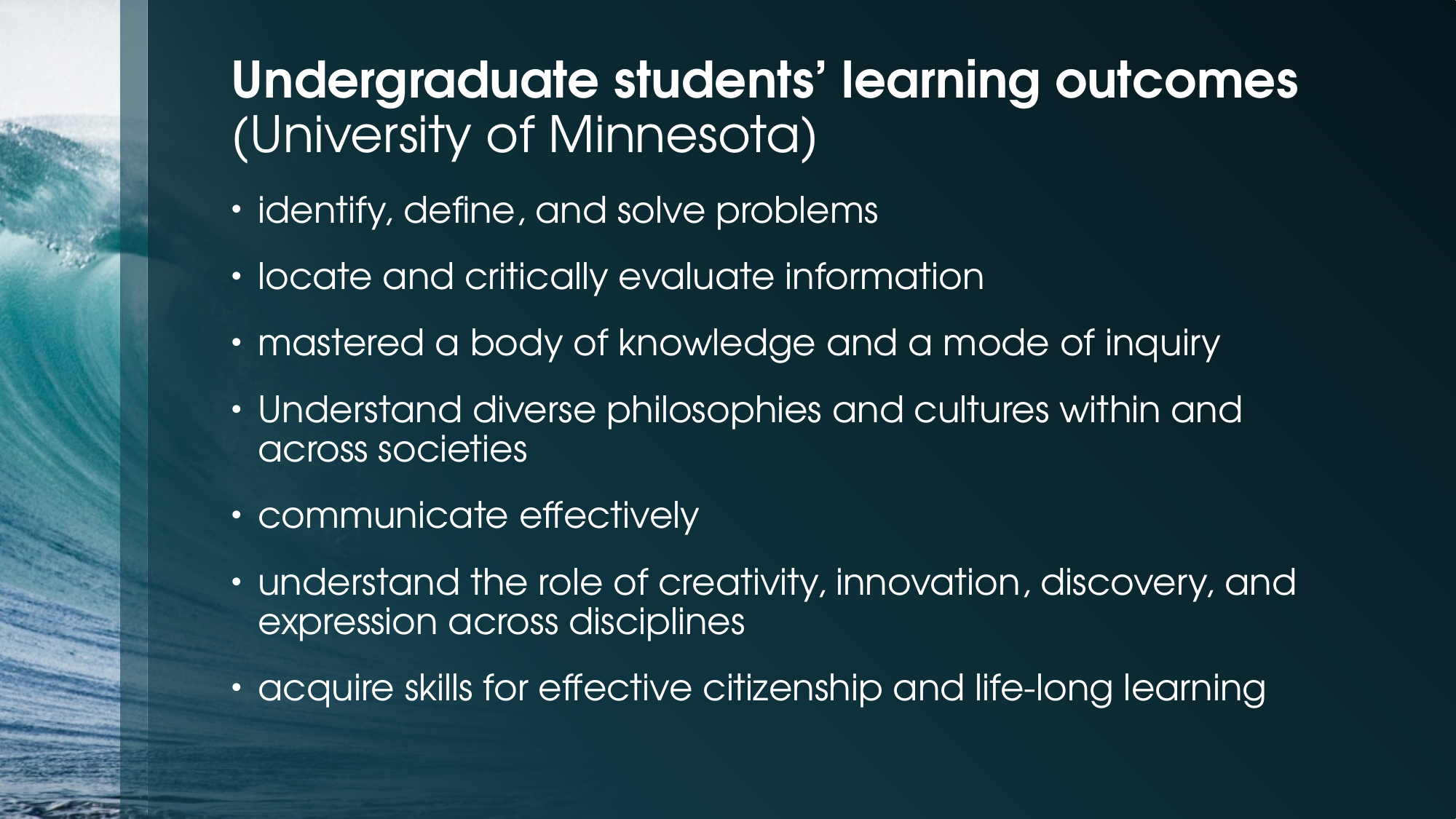

# Undergraduate students’ learning outcomes (University of Minnesota)
identify, define, and solve problems
locate and critically evaluate information
mastered a body of knowledge and a mode of inquiry
Understand diverse philosophies and cultures within and across societies
communicate effectively
understand the role of creativity, innovation, discovery, and expression across disciplines
acquire skills for effective citizenship and life-long learning